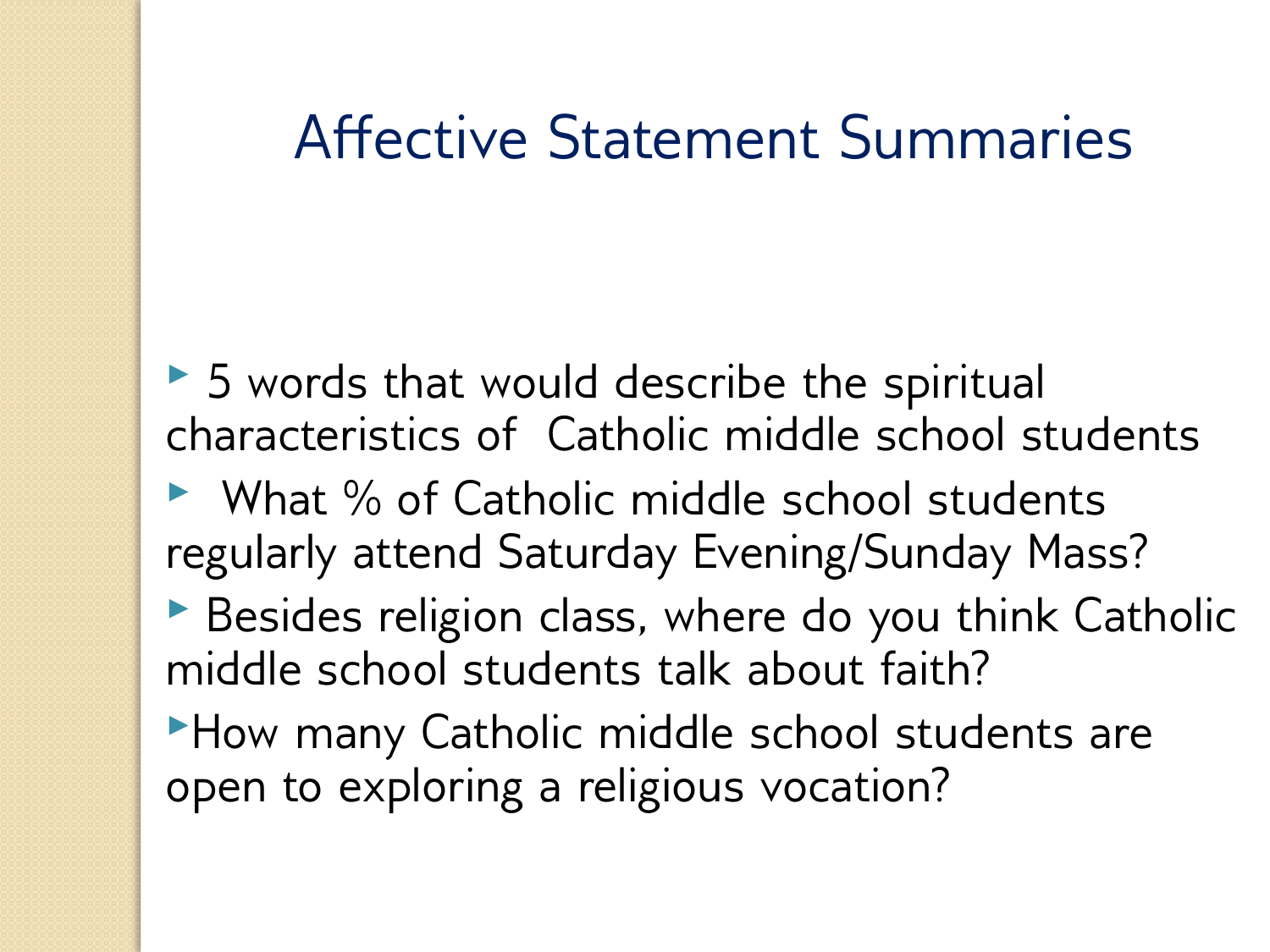

Affective Statement Summaries
 5 words that would describe the spiritual characteristics of  Catholic middle school students
  What % of Catholic middle school students regularly attend Saturday Evening/Sunday Mass?
 Besides religion class, where do you think Catholic middle school students talk about faith?
How many Catholic middle school students are open to exploring a religious vocation?